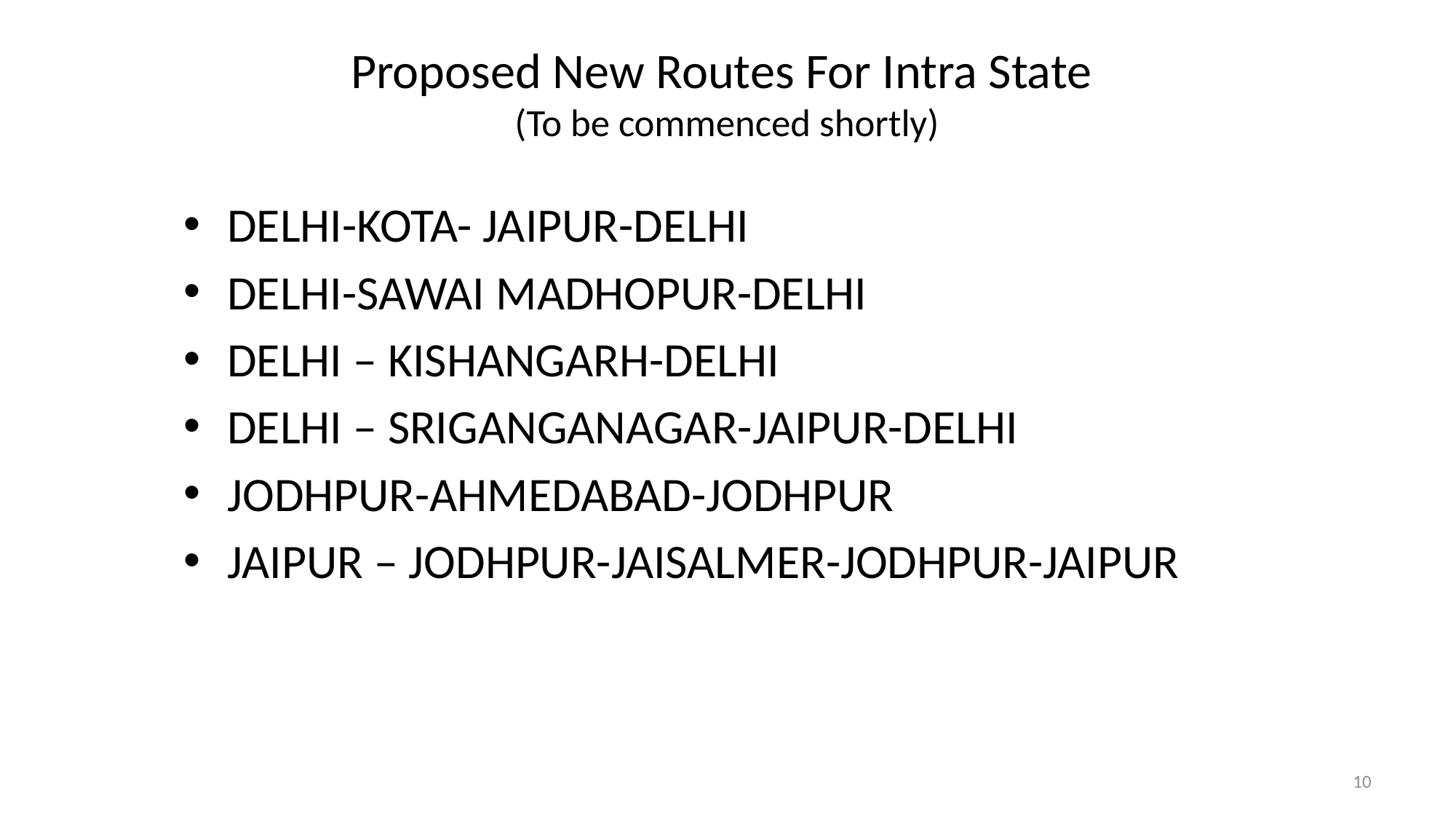

# Proposed New Routes For Intra State (To be commenced shortly)
DELHI-KOTA- JAIPUR-DELHI
DELHI-SAWAI MADHOPUR-DELHI
DELHI – KISHANGARH-DELHI
DELHI – SRIGANGANAGAR-JAIPUR-DELHI
JODHPUR-AHMEDABAD-JODHPUR
JAIPUR – JODHPUR-JAISALMER-JODHPUR-JAIPUR
10